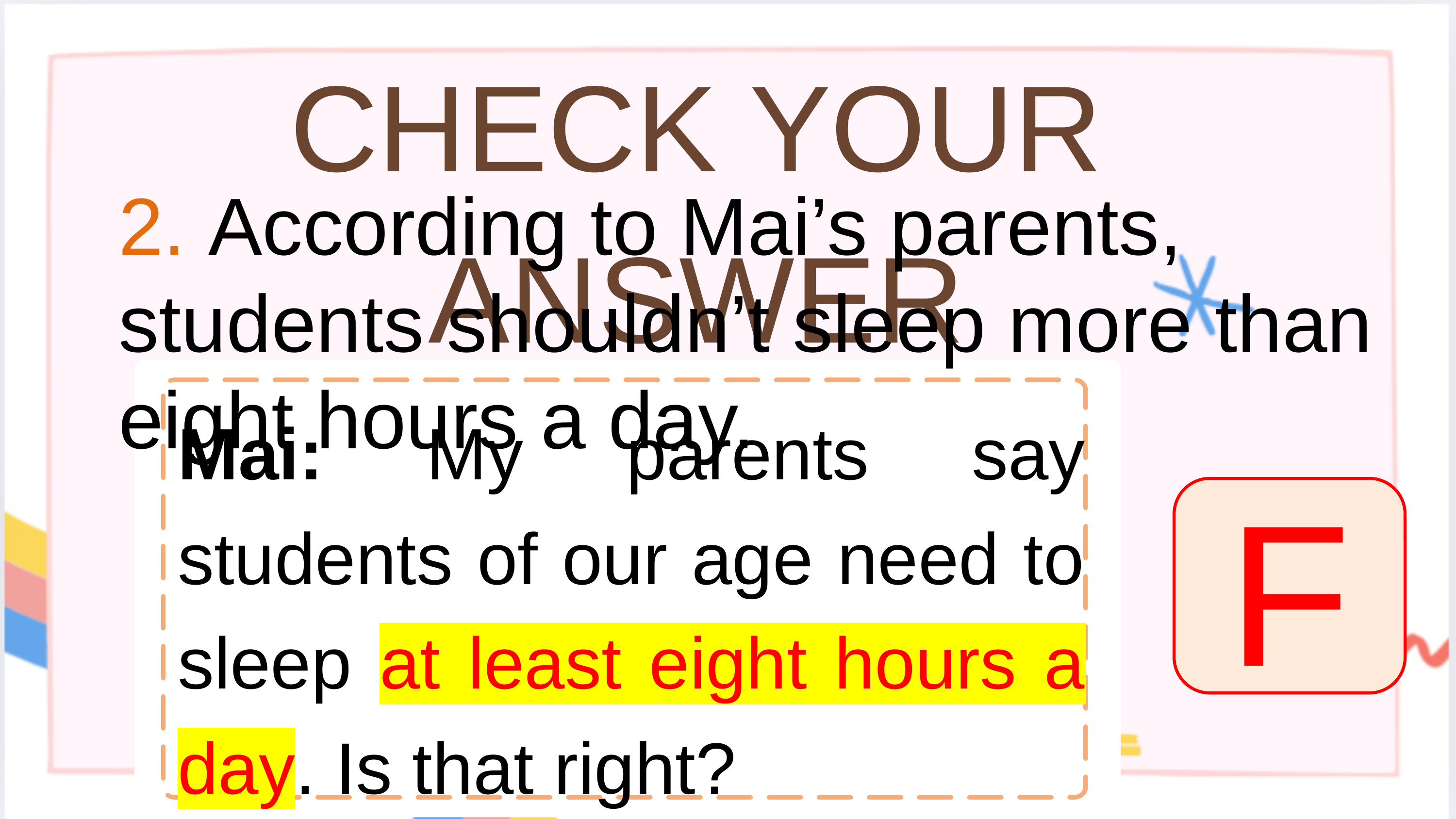

CHECK YOUR ANSWER
2. According to Mai’s parents, students shouldn’t sleep more than eight hours a day.

Mai: My parents say students of our age need to sleep at least eight hours a day. Is that right?
F